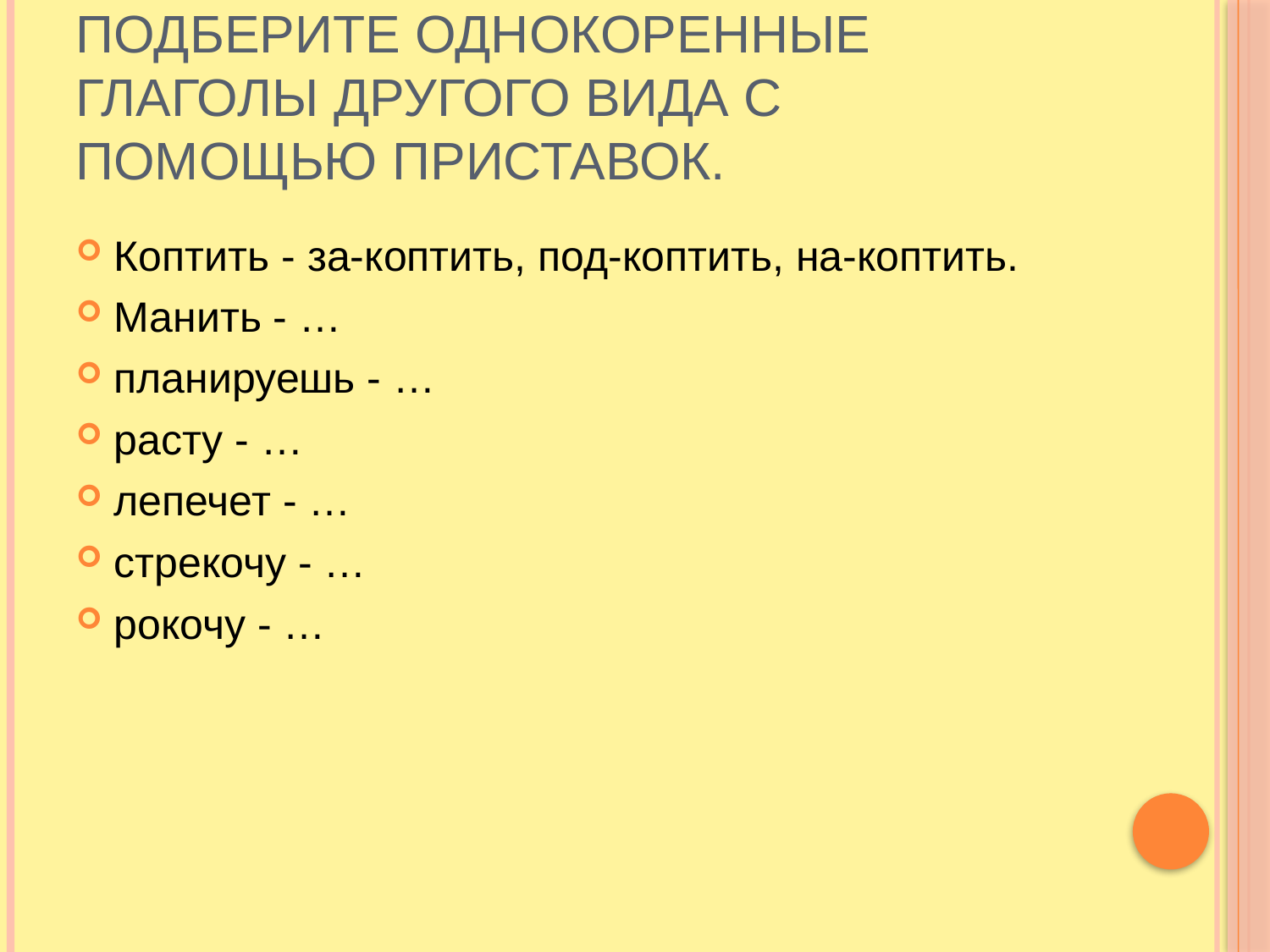

# Подберите однокоренные глаголы другого вида с помощью приставок.
Коптить - за-коптить, под-коптить, на-коптить.
Манить - …
планируешь - …
расту - …
лепечет - …
стрекочу - …
рокочу - …